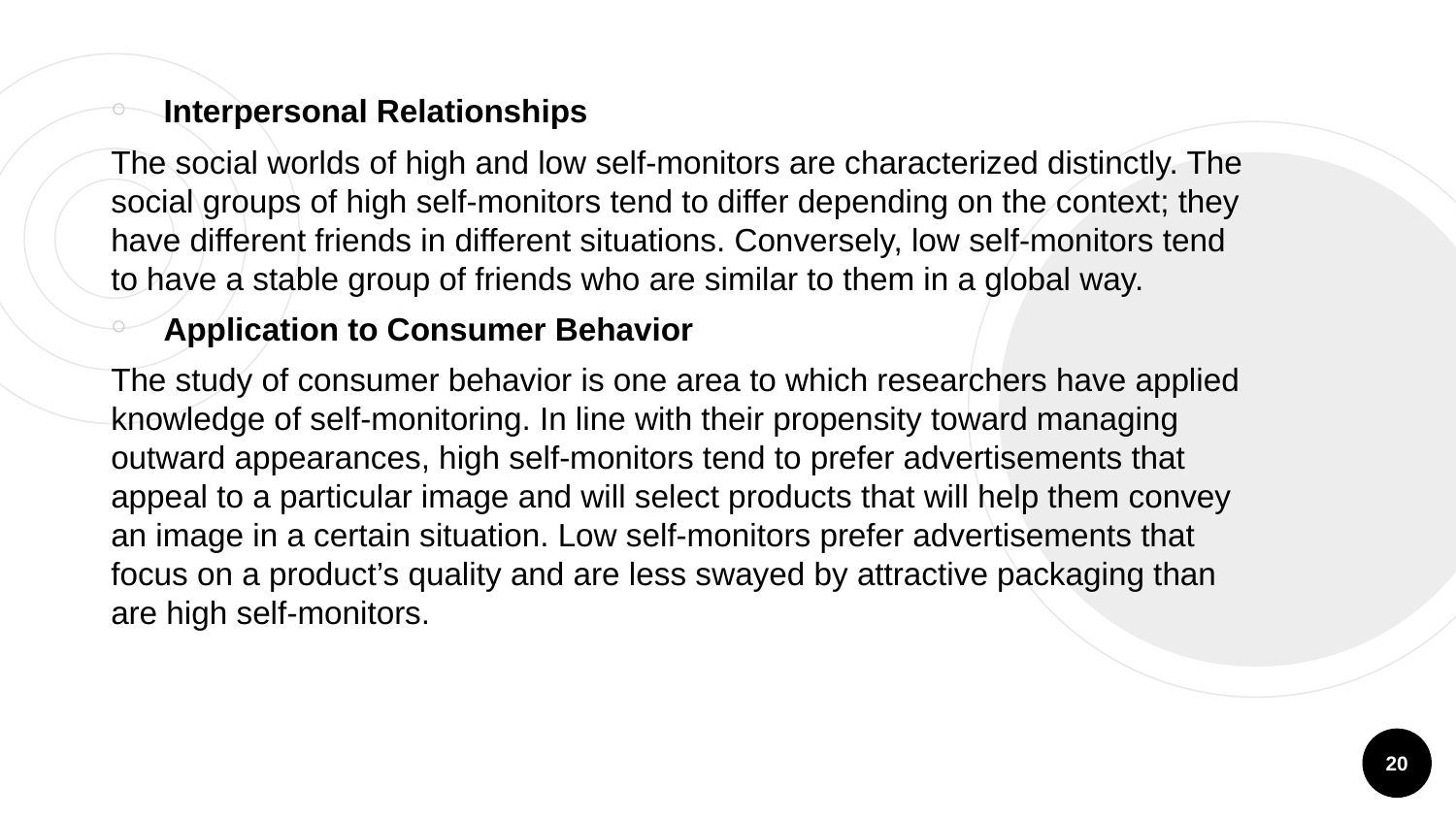

Interpersonal Relationships
The social worlds of high and low self-monitors are characterized distinctly. The social groups of high self-monitors tend to differ depending on the context; they have different friends in different situations. Conversely, low self-monitors tend to have a stable group of friends who are similar to them in a global way.
Application to Consumer Behavior
The study of consumer behavior is one area to which researchers have applied knowledge of self-monitoring. In line with their propensity toward managing outward appearances, high self-monitors tend to prefer advertisements that appeal to a particular image and will select products that will help them convey an image in a certain situation. Low self-monitors prefer advertisements that focus on a product’s quality and are less swayed by attractive packaging than are high self-monitors.

20